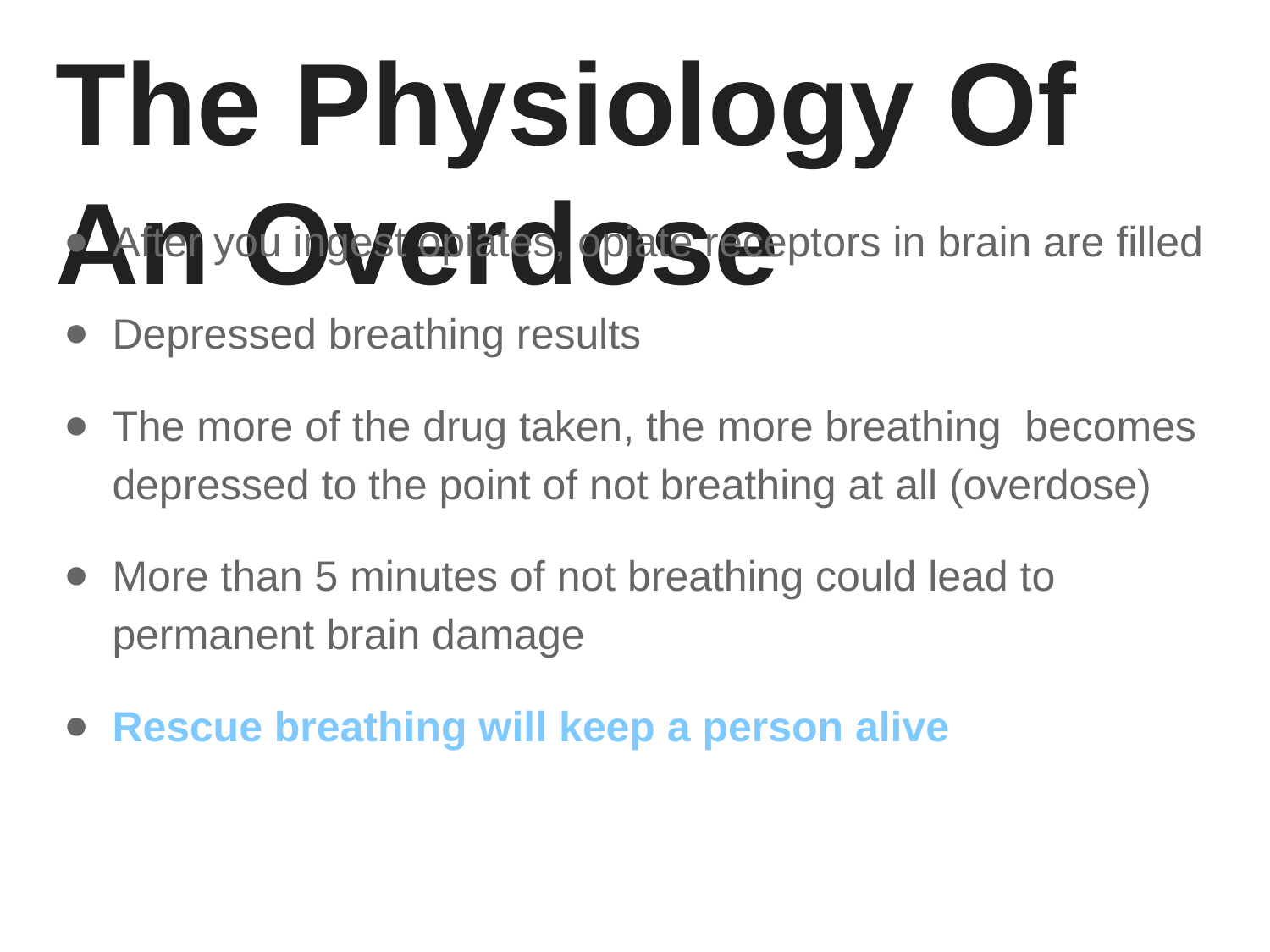

# The Physiology Of An Overdose
After you ingest opiates, opiate receptors in brain are filled
Depressed breathing results
The more of the drug taken, the more breathing  becomes depressed to the point of not breathing at all (overdose)
More than 5 minutes of not breathing could lead to permanent brain damage
Rescue breathing will keep a person alive
An Important Point: